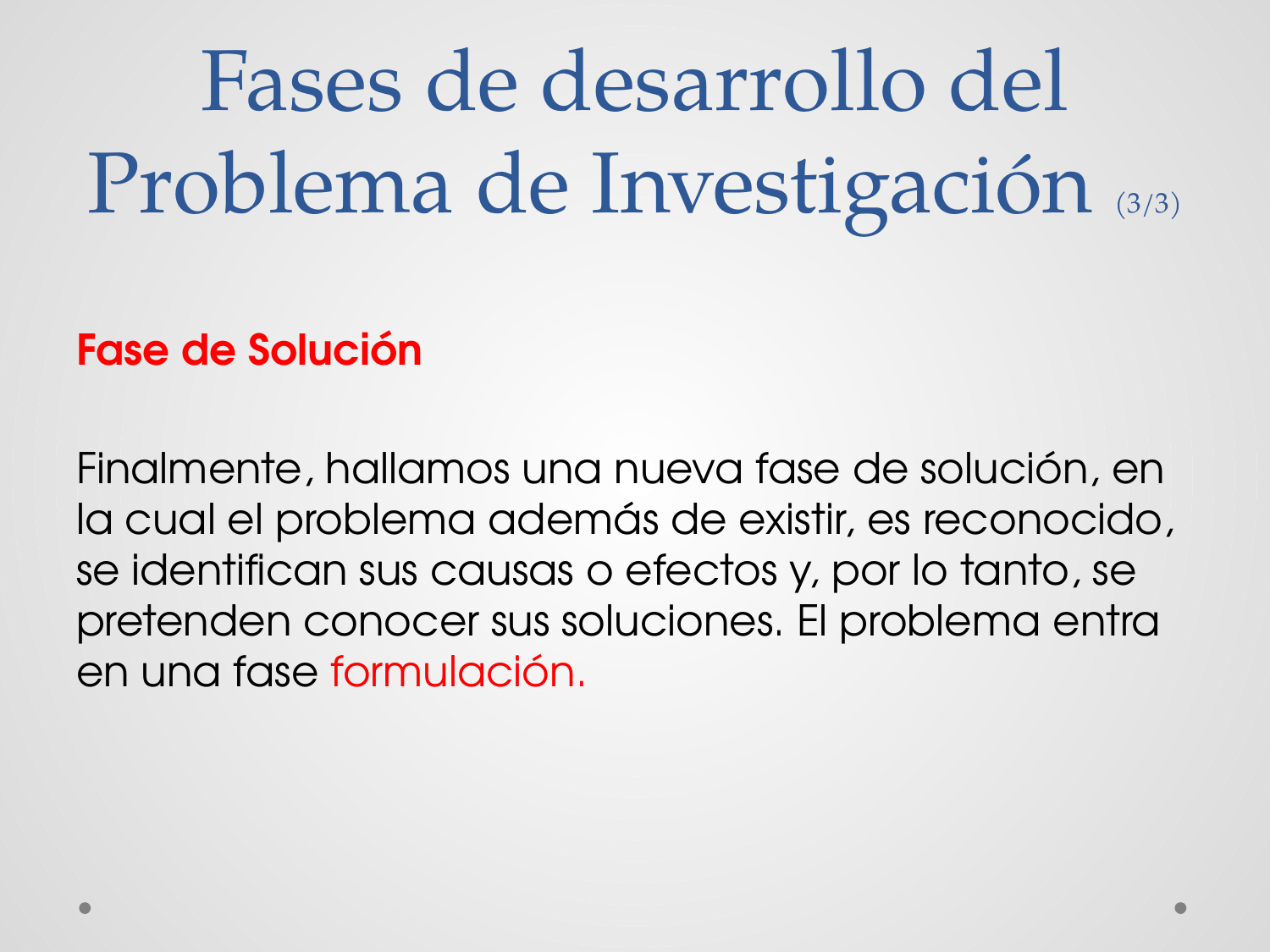

# Fases de desarrollo del Problema de Investigación (3/3)

Fase de Solución

Finalmente, hallamos una nueva fase de solución, en la cual el problema además de existir, es reconocido, se identifican sus causas o efectos y, por lo tanto, se pretenden conocer sus soluciones. El problema entra en una fase formulación.